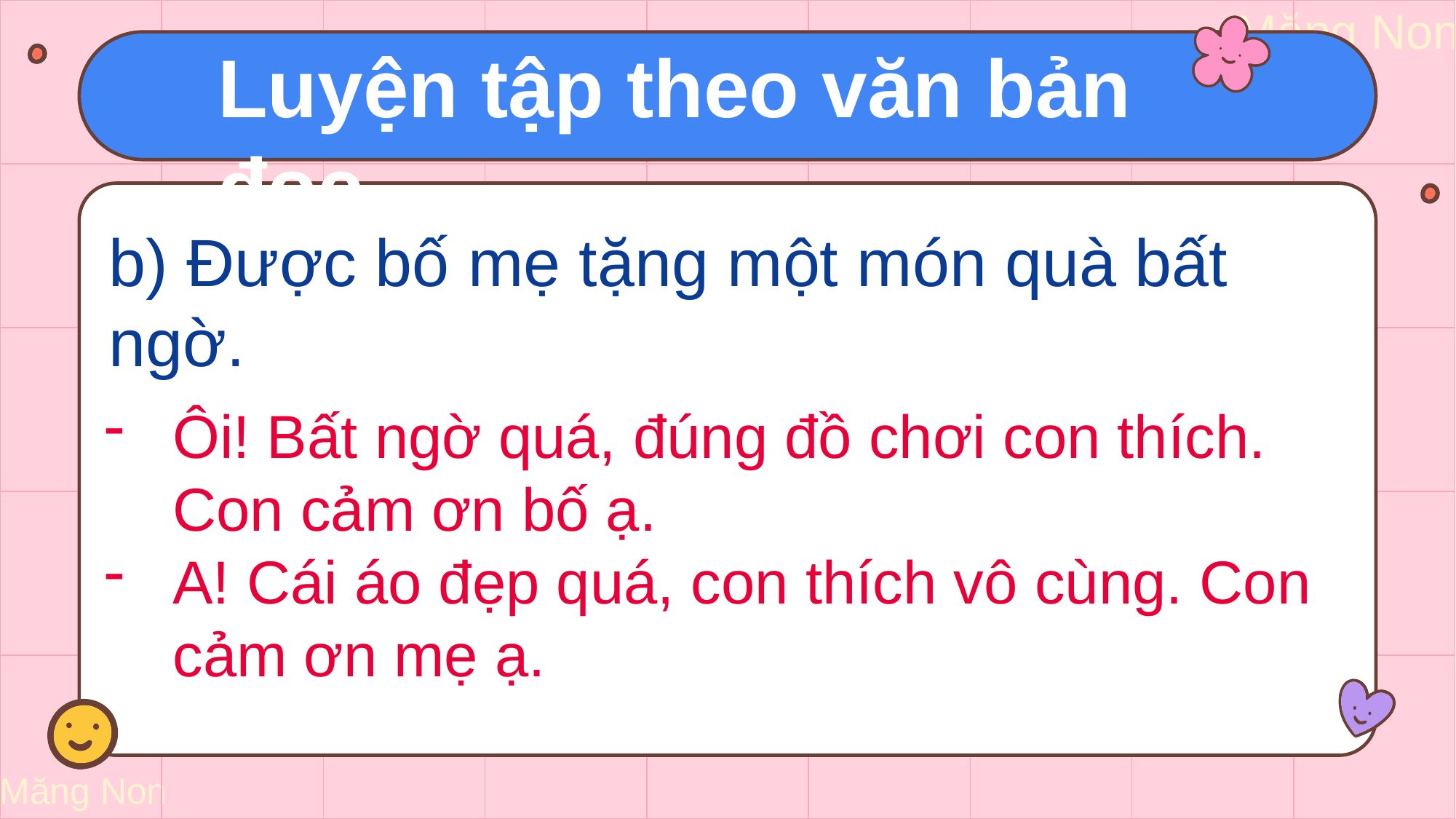

Luyện tập theo văn bản đọc
b) Được bố mẹ tặng một món quà bất ngờ.
Ôi! Bất ngờ quá, đúng đồ chơi con thích. Con cảm ơn bố ạ.
A! Cái áo đẹp quá, con thích vô cùng. Con cảm ơn mẹ ạ.